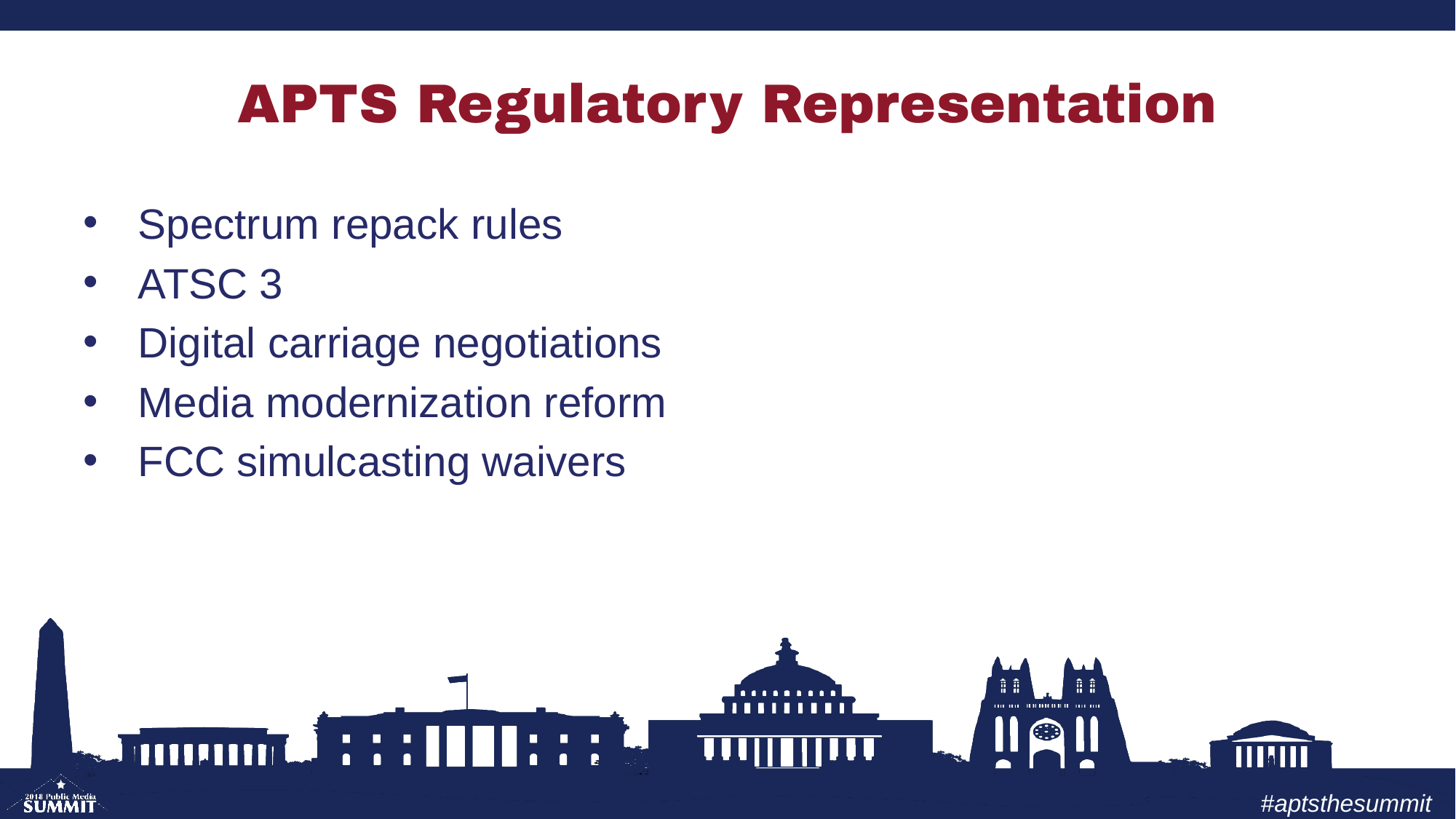

# APTS Regulatory Representation
Spectrum repack rules
ATSC 3
Digital carriage negotiations
Media modernization reform
FCC simulcasting waivers